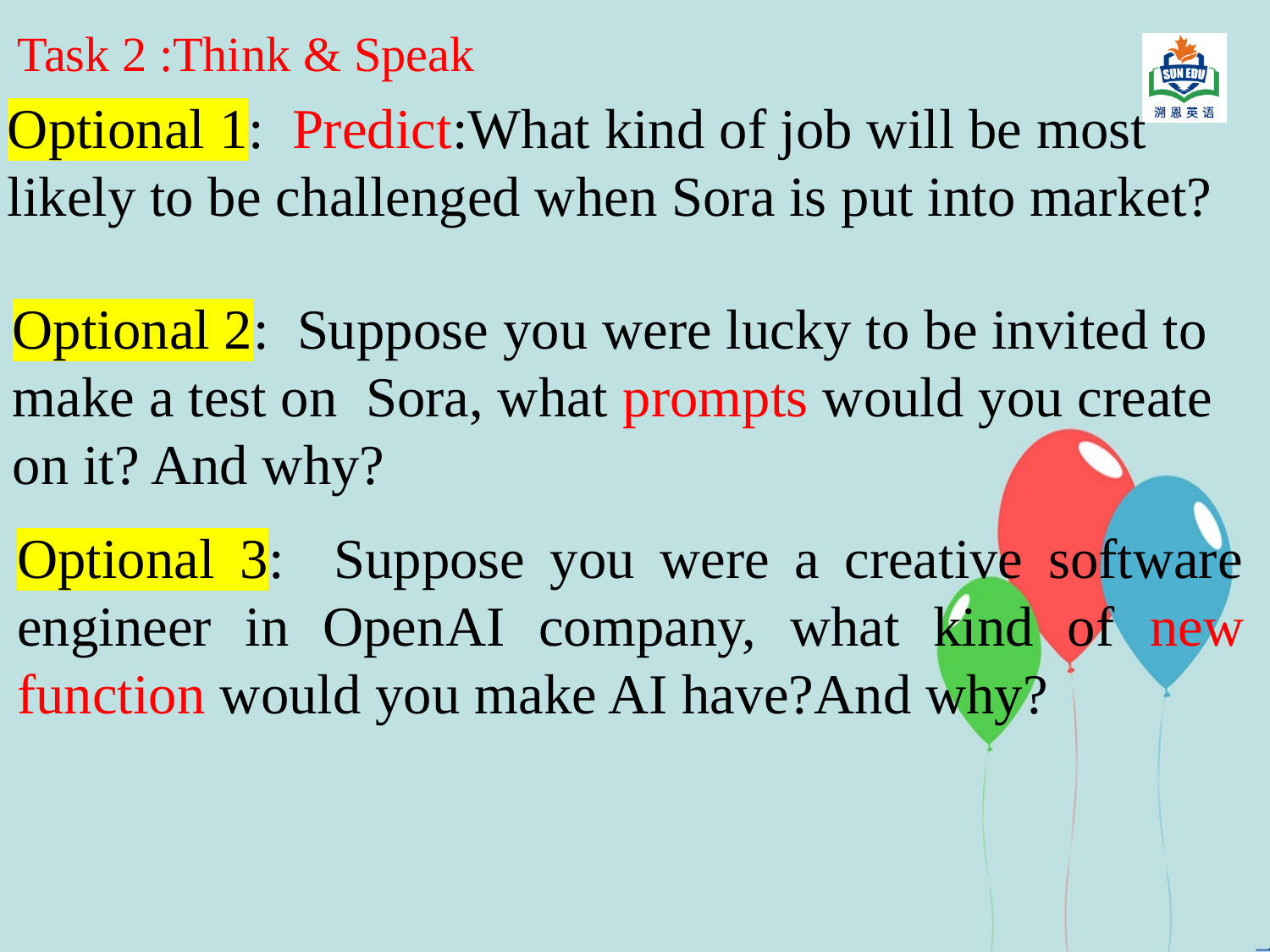

Task 2 :Think & Speak
Optional 1:  Predict:What kind of job will be most likely to be challenged when Sora is put into market?
Optional 2:  Suppose you were lucky to be invited to make a test on  Sora, what prompts would you create on it? And why?
Optional 3:  Suppose you were a creative software engineer in OpenAI company, what kind of new function would you make AI have?And why?